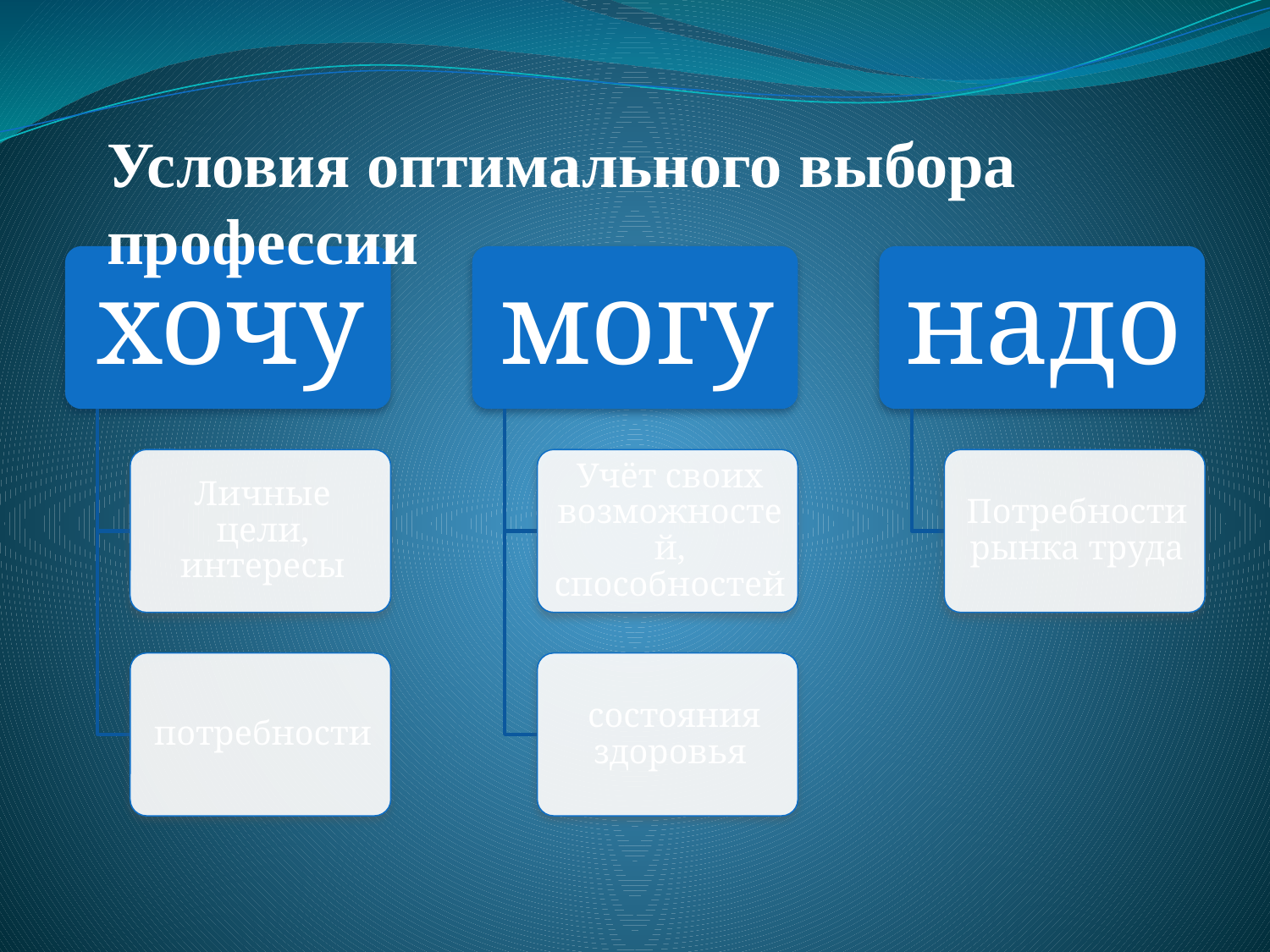

Условия оптимального выбора профессии
хочу
Личные цели, интересы
потребности
могу
Учёт своих возможностей, способностей
 состояния здоровья
надо
Потребности рынка труда